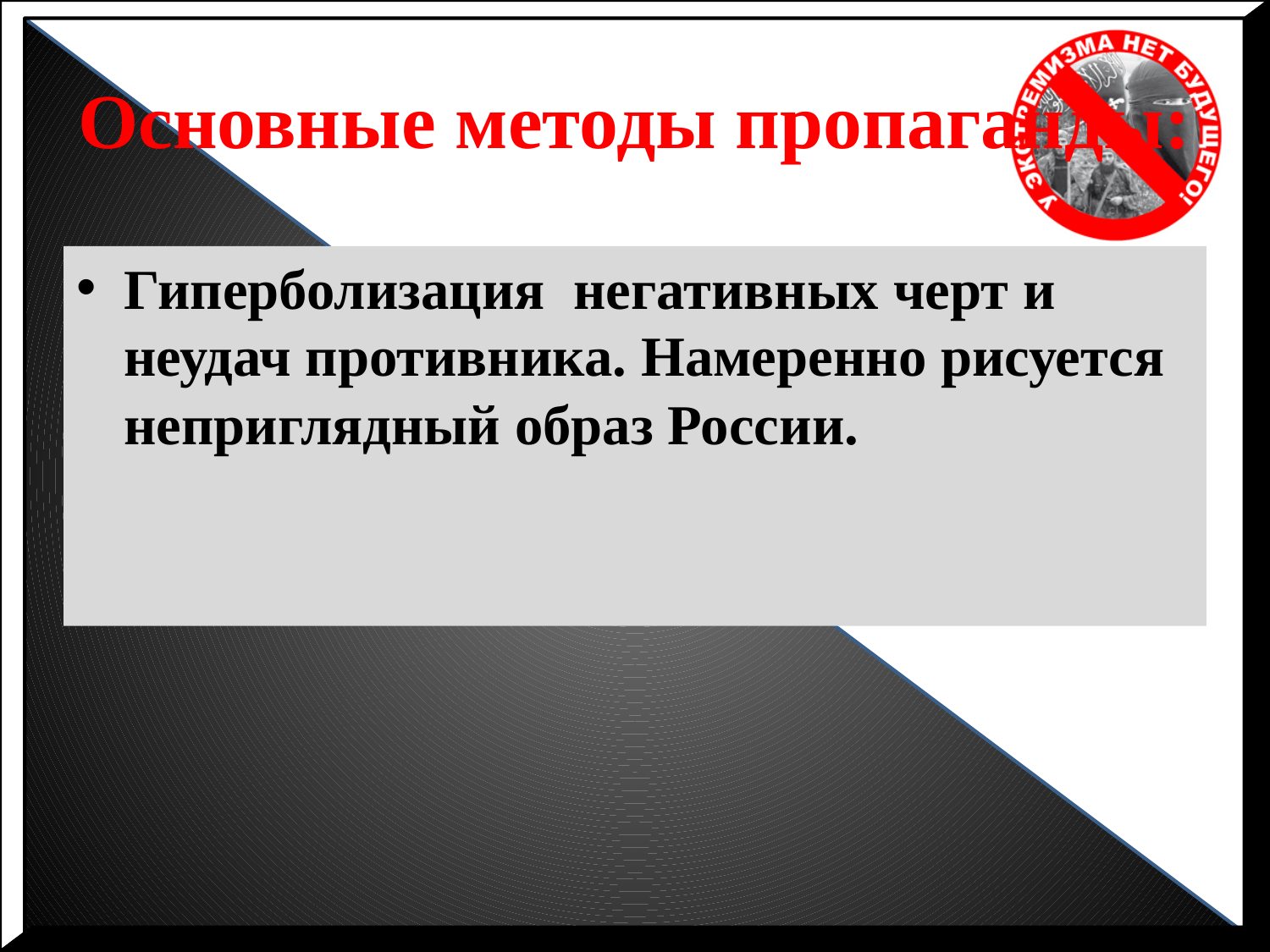

# Основные методы пропаганды:
Гиперболизация  негативных черт и неудач противника. Намеренно рисуется неприглядный образ России.